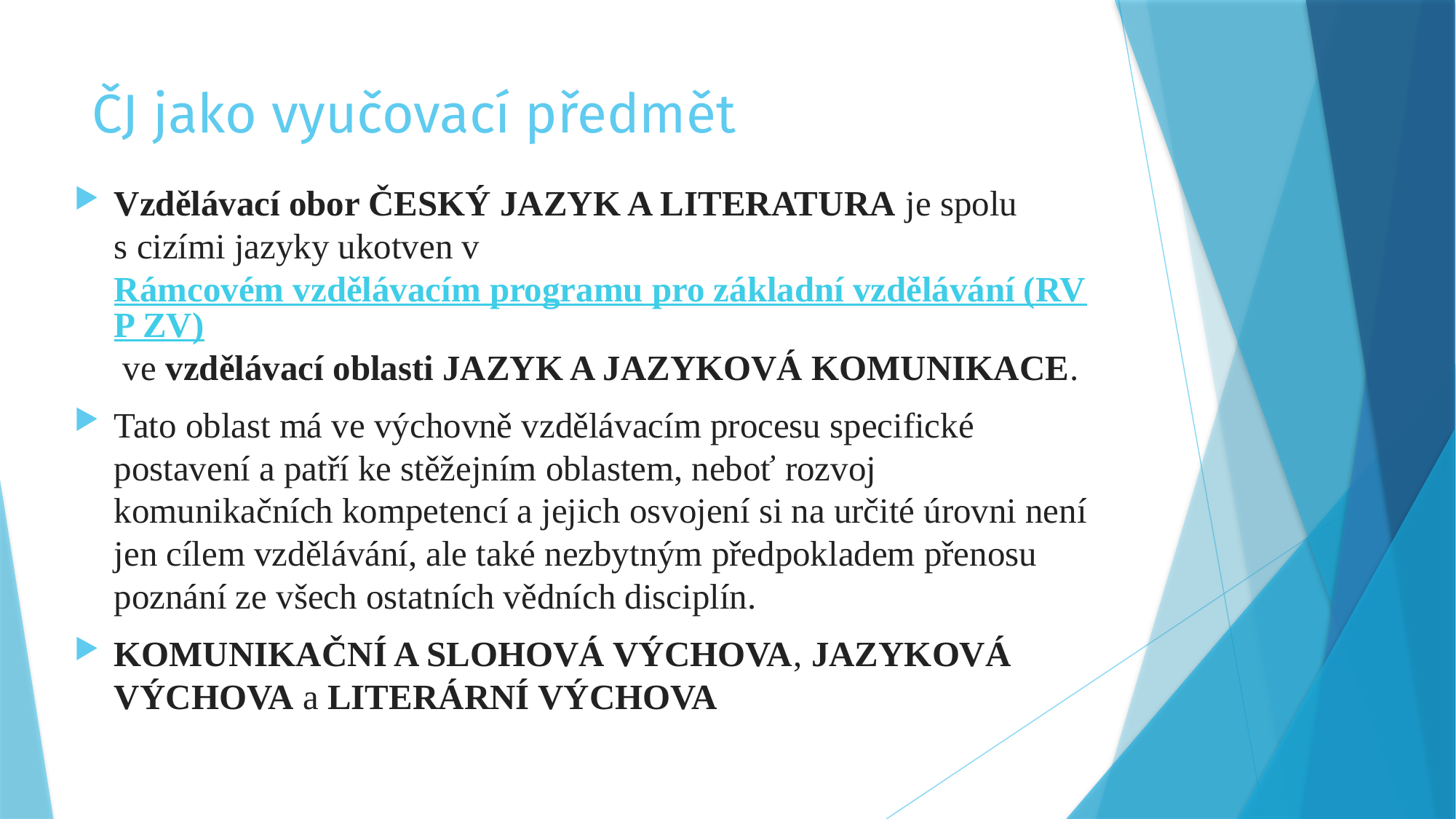

# ČJ jako vyučovací předmět
Vzdělávací obor ČESKÝ JAZYK A LITERATURA je spolu s cizími jazyky ukotven v Rámcovém vzdělávacím programu pro základní vzdělávání (RVP ZV) ve vzdělávací oblasti JAZYK A JAZYKOVÁ KOMUNIKACE.
Tato oblast má ve výchovně vzdělávacím procesu specifické postavení a patří ke stěžejním oblastem, neboť rozvoj komunikačních kompetencí a jejich osvojení si na určité úrovni není jen cílem vzdělávání, ale také nezbytným předpokladem přenosu poznání ze všech ostatních vědních disciplín.
KOMUNIKAČNÍ A SLOHOVÁ VÝCHOVA, JAZYKOVÁ VÝCHOVA a LITERÁRNÍ VÝCHOVA